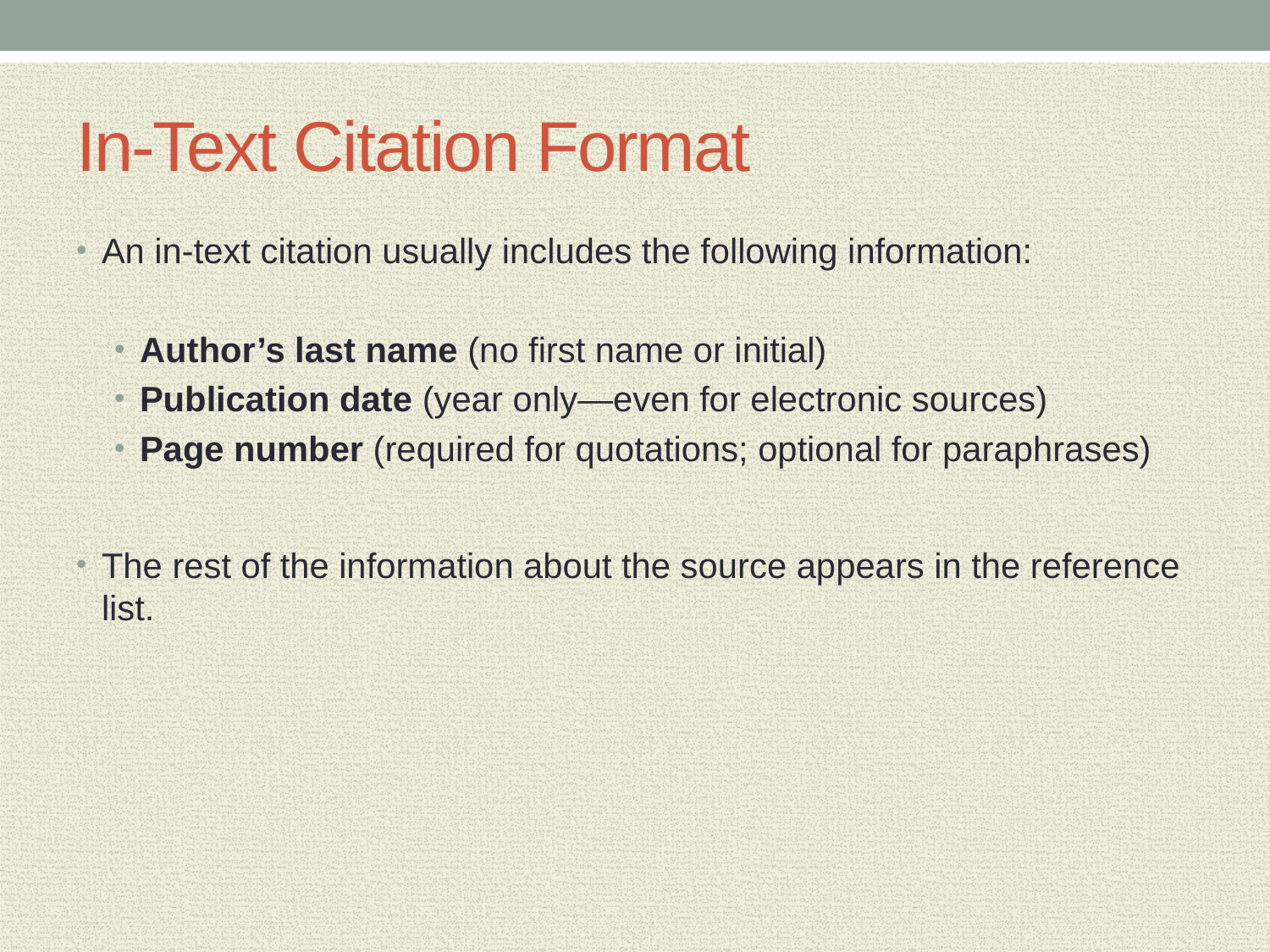

# In-Text Citation Format
An in-text citation usually includes the following information:

Author’s last name (no first name or initial)
Publication date (year only—even for electronic sources)
Page number (required for quotations; optional for paraphrases)

The rest of the information about the source appears in the reference list.